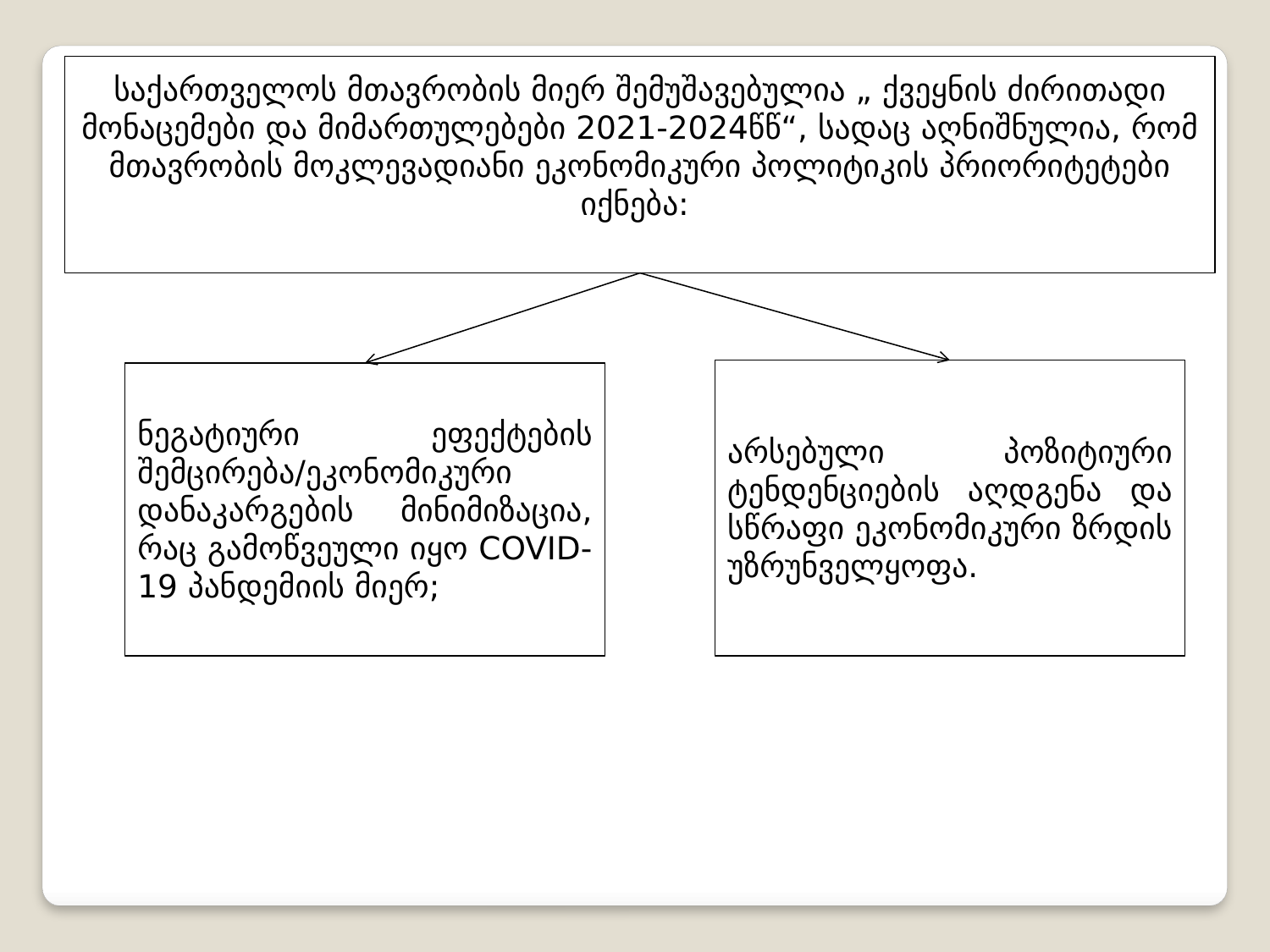

საქართველოს მთავრობის მიერ შემუშავებულია „ ქვეყნის ძირითადი მონაცემები და მიმართულებები 2021-2024წწ“, სადაც აღნიშნულია, რომ მთავრობის მოკლევადიანი ეკონომიკური პოლიტიკის პრიორიტეტები იქნება:

არსებული პოზიტიური ტენდენციების აღდგენა და სწრაფი ეკონომიკური ზრდის უზრუნველყოფა.
ნეგატიური ეფექტების შემცირება/ეკონომიკური დანაკარგების მინიმიზაცია, რაც გამოწვეული იყო COVID-19 პანდემიის მიერ;